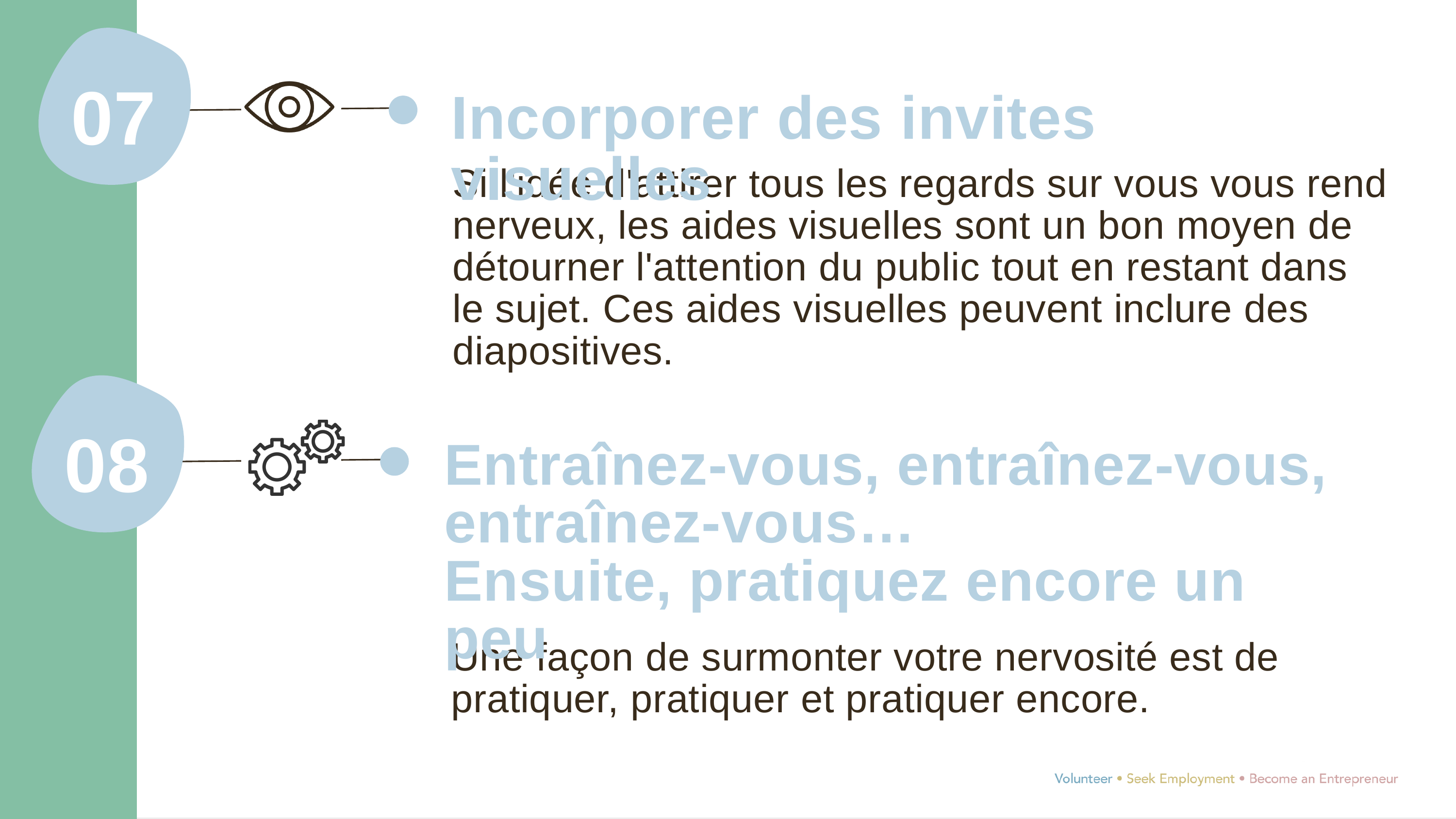

07
Incorporer des invites visuelles

Si l'idée d'attirer tous les regards sur vous vous rend nerveux, les aides visuelles sont un bon moyen de détourner l'attention du public tout en restant dans le sujet. Ces aides visuelles peuvent inclure des diapositives.

08
Entraînez-vous, entraînez-vous, entraînez-vous…
Ensuite, pratiquez encore un peu

Une façon de surmonter votre nervosité est de pratiquer, pratiquer et pratiquer encore.